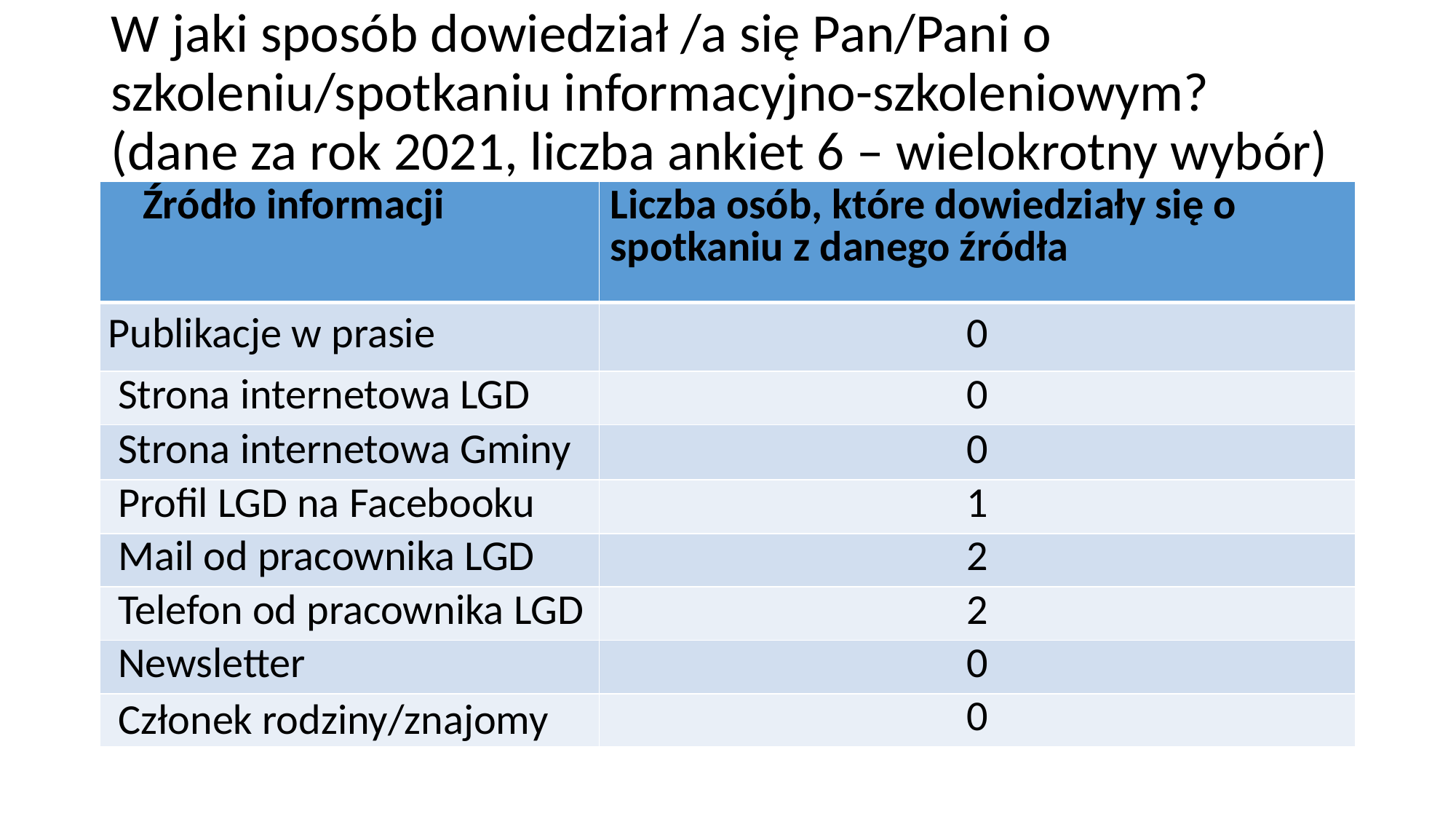

# W jaki sposób dowiedział /a się Pan/Pani o szkoleniu/spotkaniu informacyjno-szkoleniowym? (dane za rok 2021, liczba ankiet 6 – wielokrotny wybór)
| Źródło informacji | Liczba osób, które dowiedziały się o spotkaniu z danego źródła |
| --- | --- |
| Publikacje w prasie | 0 |
| Strona internetowa LGD | 0 |
| Strona internetowa Gminy | 0 |
| Profil LGD na Facebooku | 1 |
| Mail od pracownika LGD | 2 |
| Telefon od pracownika LGD | 2 |
| Newsletter | 0 |
| Członek rodziny/znajomy | 0 |